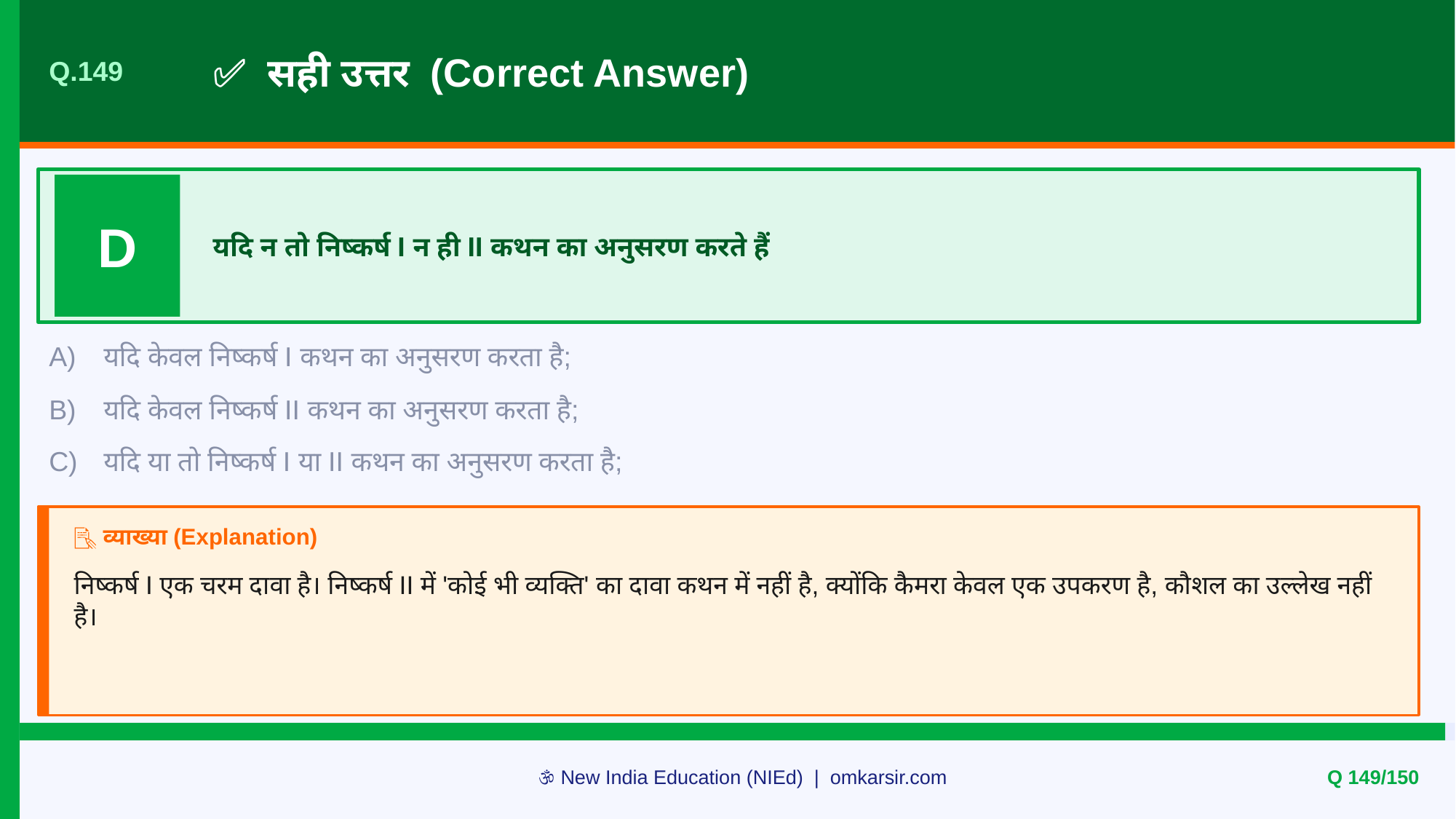

✅  सही उत्तर  (Correct Answer)
Q.149

D
यदि न तो निष्कर्ष I न ही II कथन का अनुसरण करते हैं
A)
यदि केवल निष्कर्ष I कथन का अनुसरण करता है;
B)
यदि केवल निष्कर्ष II कथन का अनुसरण करता है;
C)
यदि या तो निष्कर्ष I या II कथन का अनुसरण करता है;

📝 व्याख्या (Explanation)
निष्कर्ष I एक चरम दावा है। निष्कर्ष II में 'कोई भी व्यक्ति' का दावा कथन में नहीं है, क्योंकि कैमरा केवल एक उपकरण है, कौशल का उल्लेख नहीं है।

🕉️ New India Education (NIEd)  |  omkarsir.com
Q 149/150